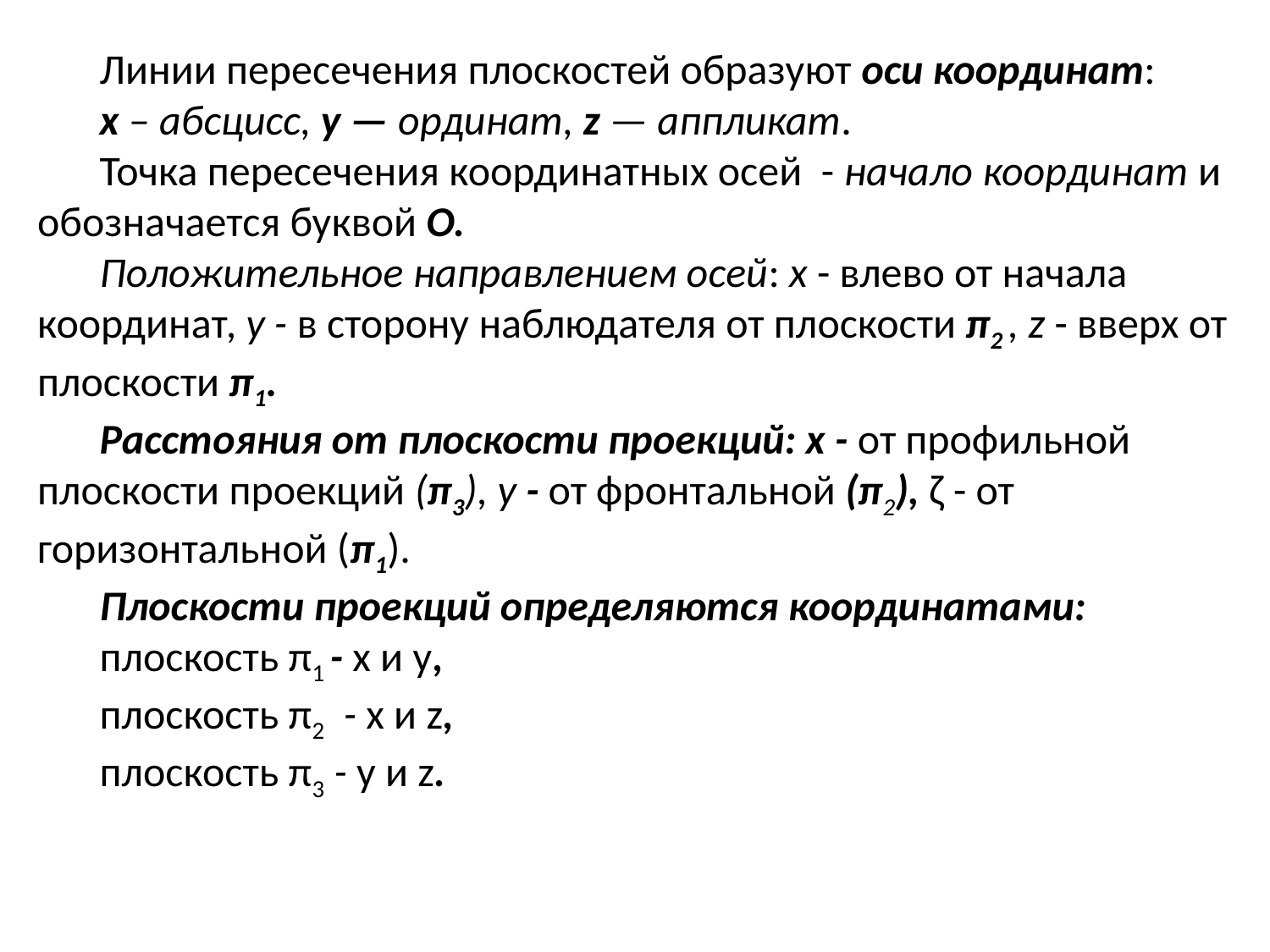

Линии пересечения плоскостей образуют оси координат:
х – абсцисс, у — ординат, z — аппликат.
Точка пересечения координатных осей  - начало координат и обозначается буквой О.
Положительное направлением осей: х - влево от начала координат, у - в сторону наблюдателя от плоскости π2 , z - вверх от плоскости π1.
Расстояния от плоскости проекций: х - от профильной плоскости проекций (π3), у - от фронтальной (π2), ζ - от горизонтальной (π1).
Плоскости проекций определяются координатами:
плоскость π1 - х и у,
плоскость π2  - х и z,
плоскость π3 - у и z.